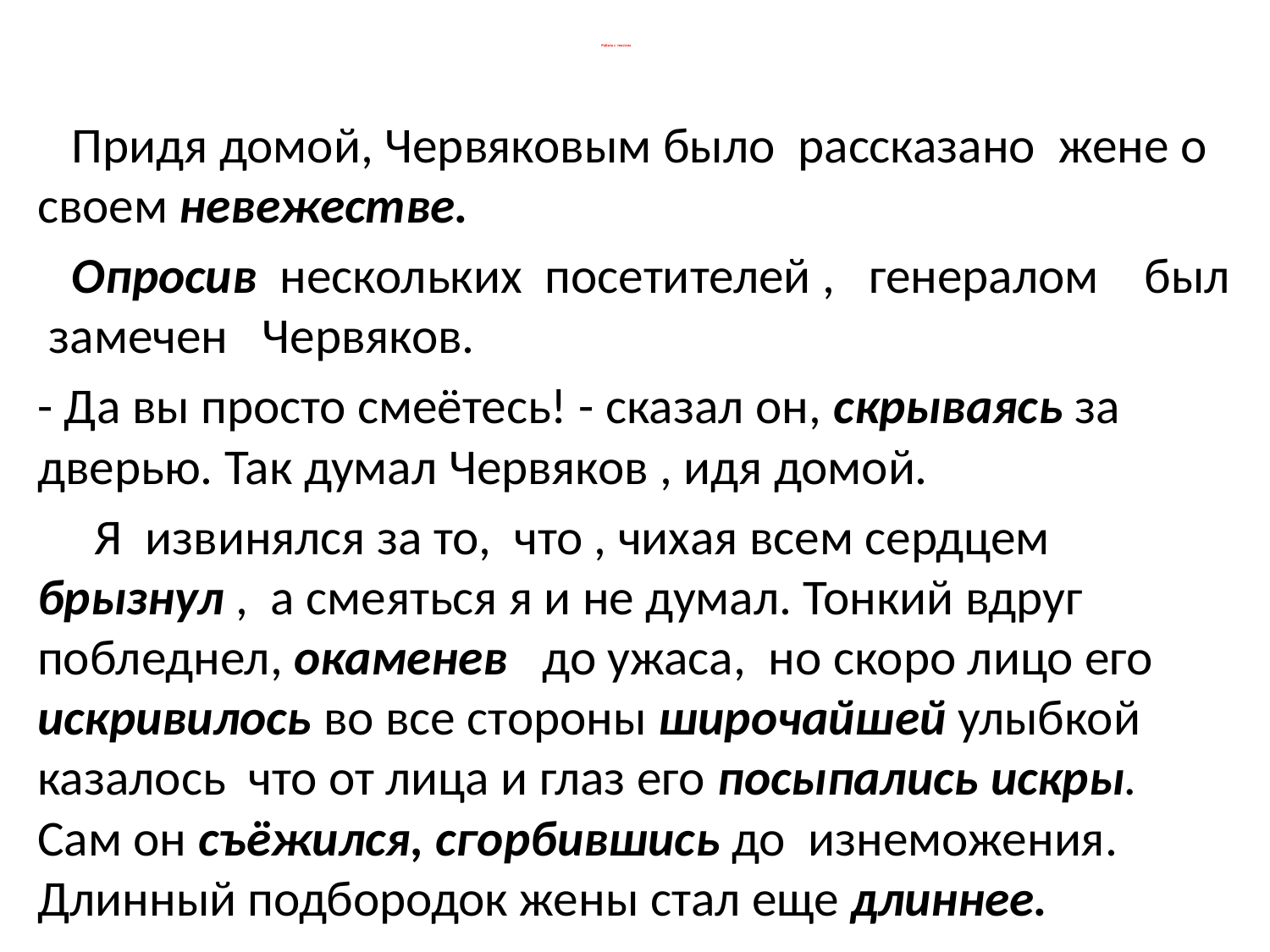

# Работа с  текстом
   Придя домой, Червяковым было  рассказано  жене о своем невежестве.
   Опросив  нескольких  посетителей ,   генералом    был  замечен   Червяков.
- Да вы просто смеётесь! - сказал он, скрываясь за дверью. Так думал Червяков , идя домой.
     Я  извинялся за то,  что , чихая всем сердцем  брызнул ,  а смеяться я и не думал. Тонкий вдруг побледнел, окаменев   до ужаса,  но скоро лицо его искривилось во все стороны широчайшей улыбкой   казалось  что от лица и глаз его посыпались искры. Сам он съёжился, сгорбившись до  изнеможения.  Длинный подбородок жены стал еще длиннее.